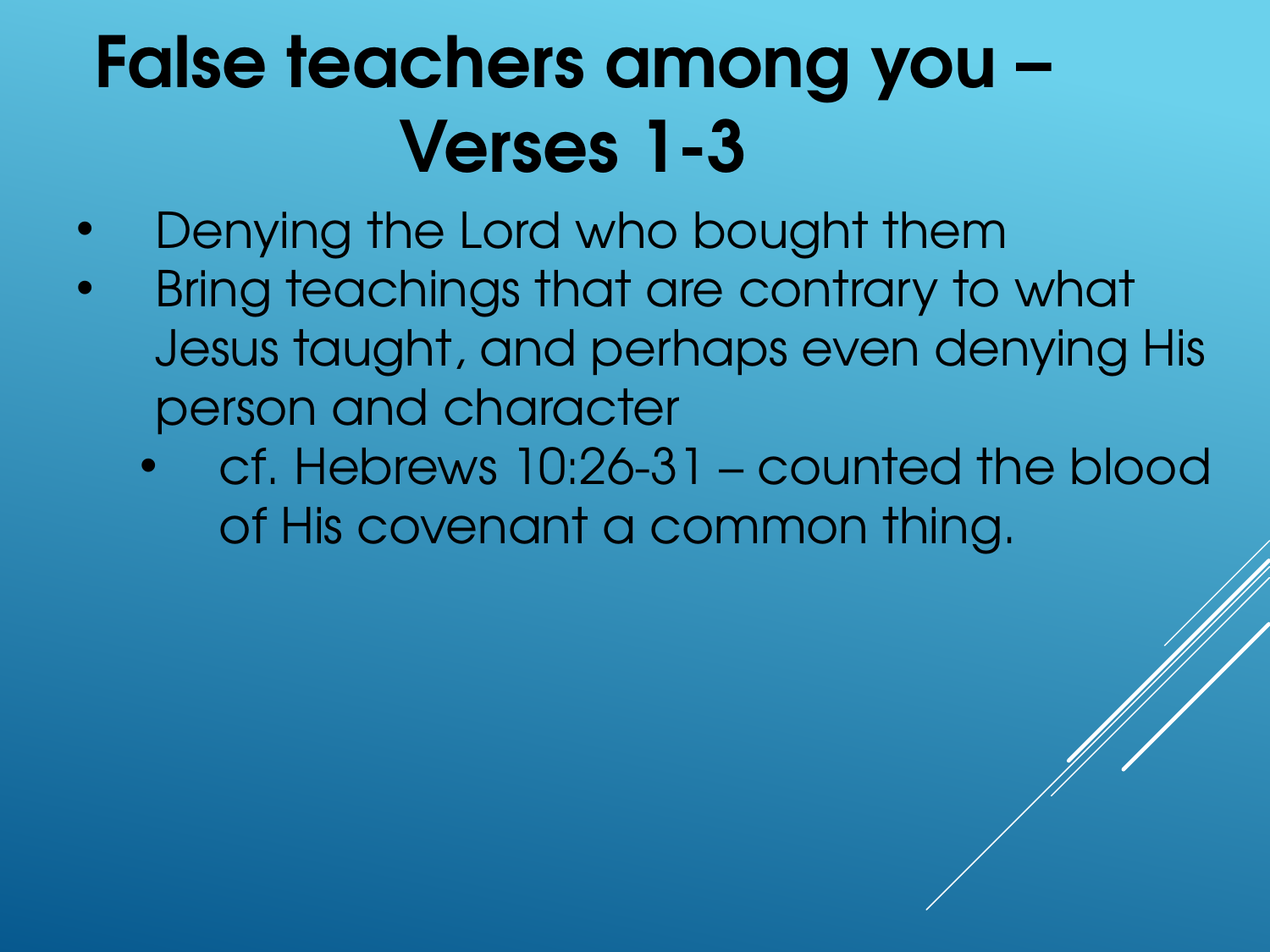

# False teachers among you – Verses 1-3
Denying the Lord who bought them
Bring teachings that are contrary to what Jesus taught, and perhaps even denying His person and character
cf. Hebrews 10:26-31 – counted the blood of His covenant a common thing.